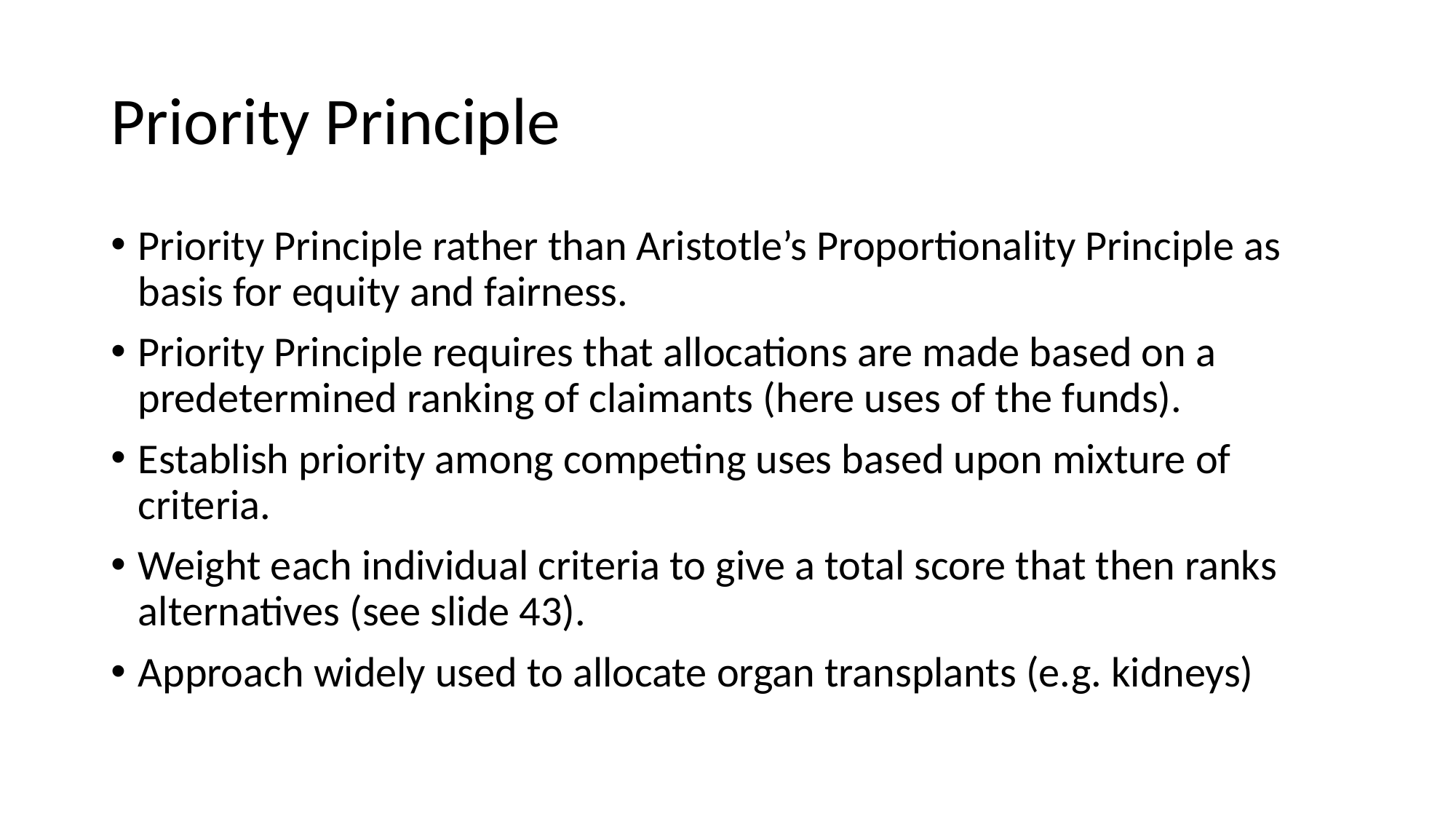

# Priority Principle
Priority Principle rather than Aristotle’s Proportionality Principle as basis for equity and fairness.
Priority Principle requires that allocations are made based on a predetermined ranking of claimants (here uses of the funds).
Establish priority among competing uses based upon mixture of criteria.
Weight each individual criteria to give a total score that then ranks alternatives (see slide 43).
Approach widely used to allocate organ transplants (e.g. kidneys)